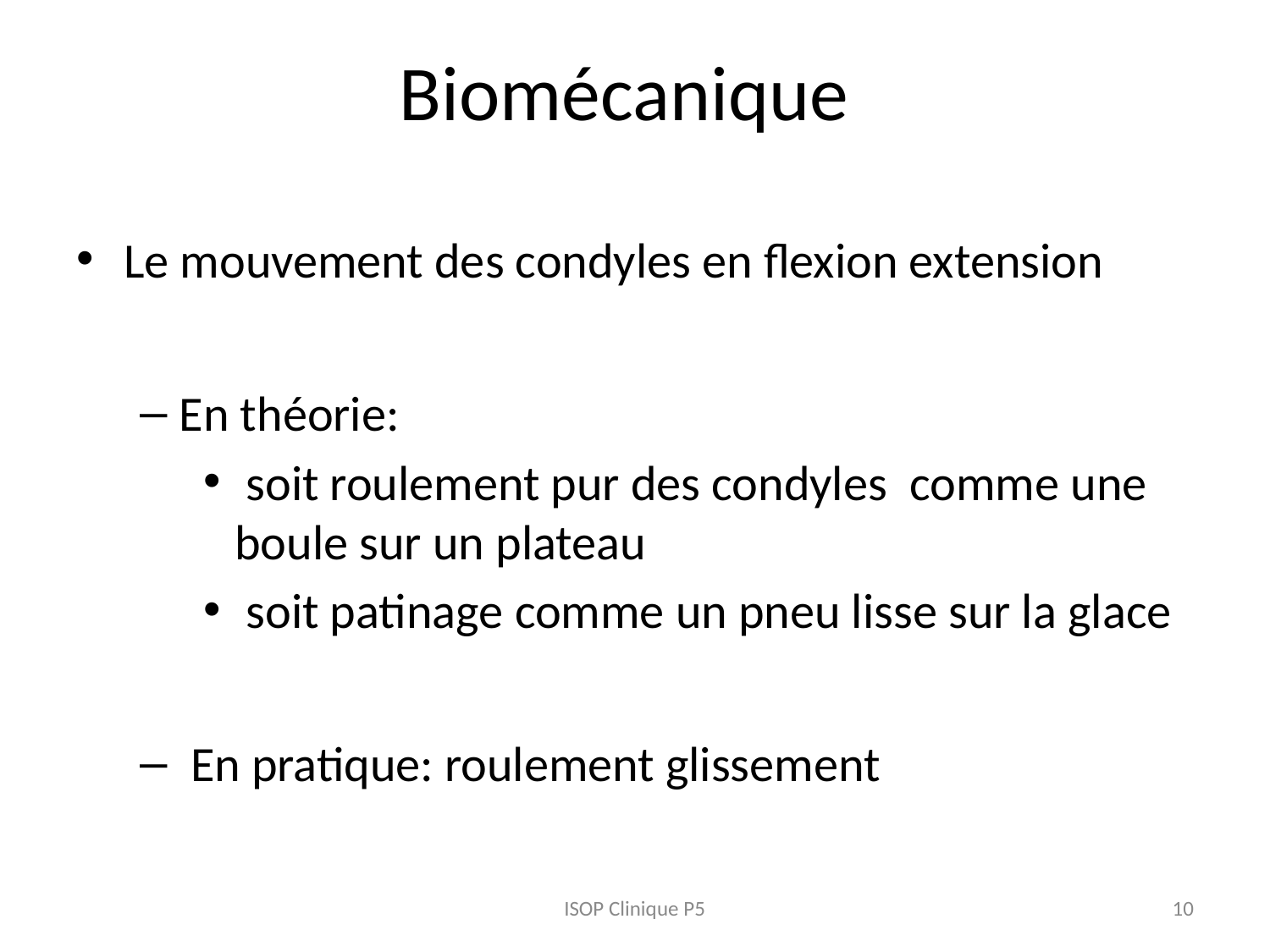

# Biomécanique
Le mouvement des condyles en flexion extension

En théorie:
 soit roulement pur des condyles  comme une boule sur un plateau
 soit patinage comme un pneu lisse sur la glace

 En pratique: roulement glissement

ISOP Clinique P5
10